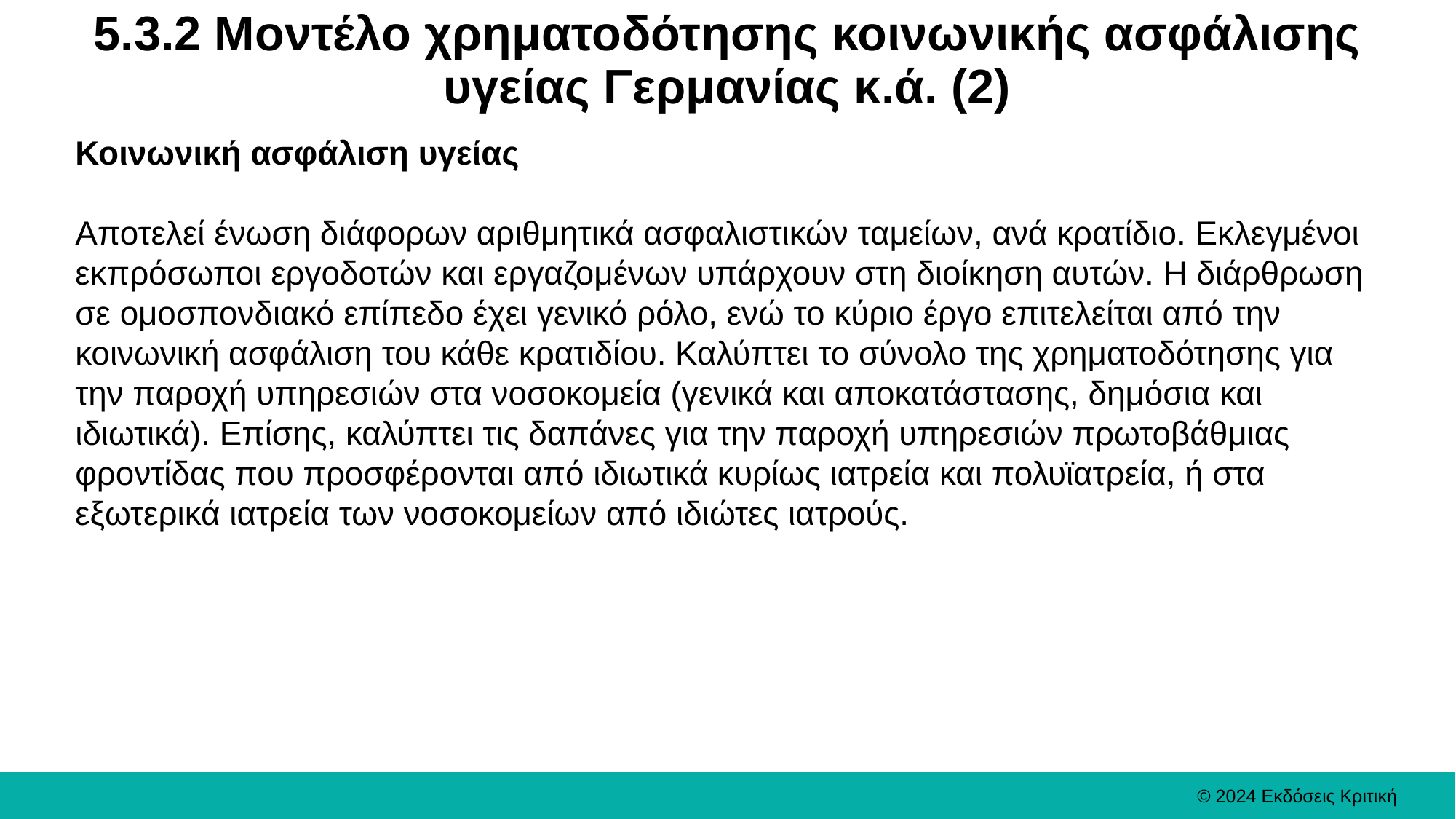

# 5.3.2 Μοντέλο χρηματοδότησης κοινωνικής ασφάλισης υγείας Γερμανίας κ.ά. (2)
Κοινωνική ασφάλιση υγείας

Αποτελεί ένωση διάφορων αριθμητικά ασφαλιστικών ταμείων, ανά κρατίδιο. Εκλεγμένοι εκπρόσωποι εργοδοτών και εργαζομένων υπάρχουν στη διοίκηση αυτών. Η διάρθρωση σε ομοσπονδιακό επίπεδο έχει γενικό ρόλο, ενώ το κύριο έργο επιτελείται από την κοινωνική ασφάλιση του κάθε κρατιδίου. Καλύπτει το σύνολο της χρηματοδότησης για την παροχή υπηρεσιών στα νοσοκομεία (γενικά και αποκατάστασης, δημόσια και ιδιωτικά). Επίσης, καλύπτει τις δαπάνες για την παροχή υπηρεσιών πρωτοβάθμιας φροντίδας που προσφέρονται από ιδιωτικά κυρίως ιατρεία και πολυϊατρεία, ή στα εξωτερικά ιατρεία των νοσοκομείων από ιδιώτες ιατρούς.

© 2024 Εκδόσεις Κριτική